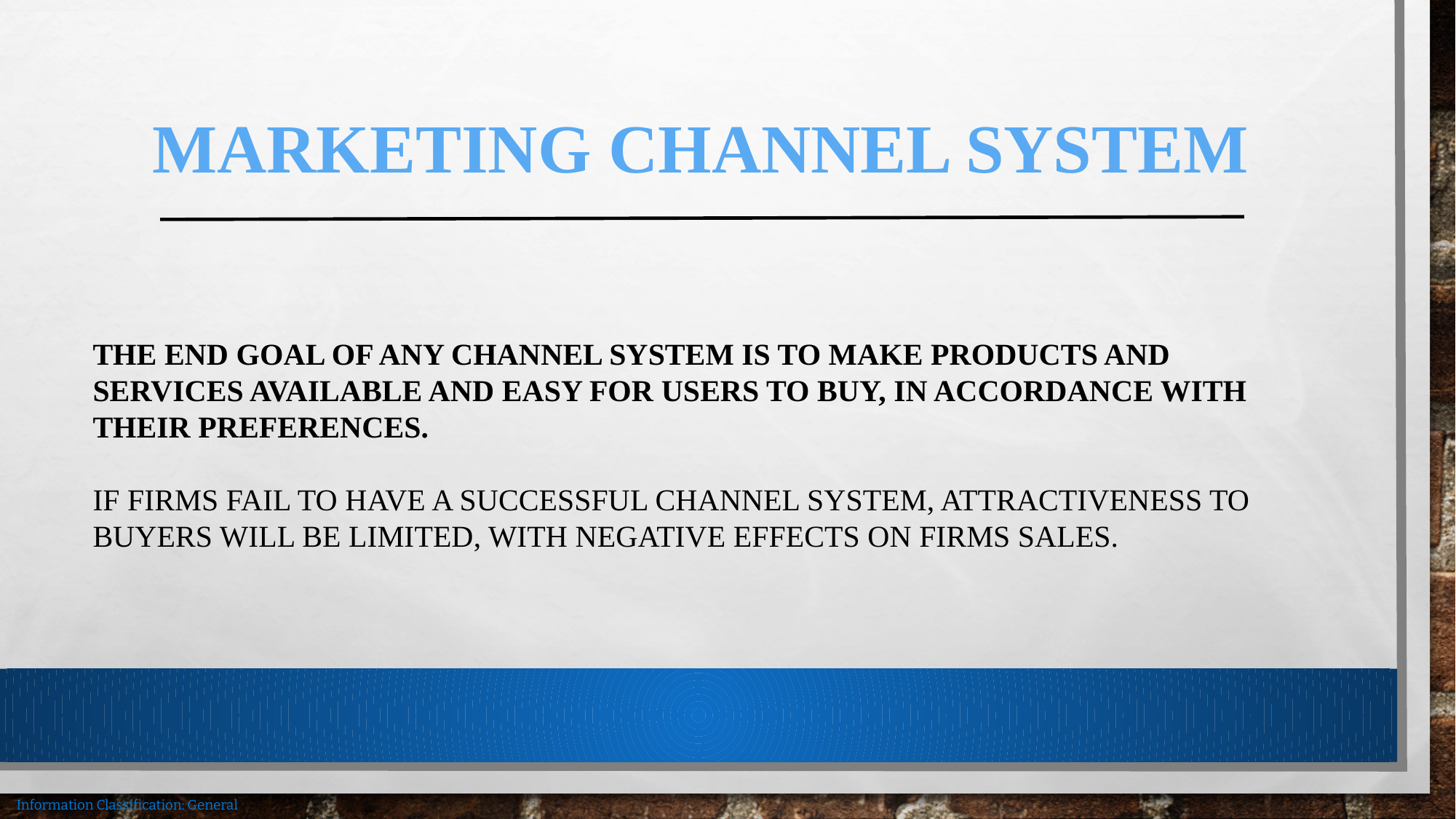

# Marketing Channel System
The end goal of any channel system is to make products and services available and easy for users to buy, in accordance with their preferences.

If firms fail to have a successful channel system, attractiveness to buyers will be limited, with negative effects on firms sales.